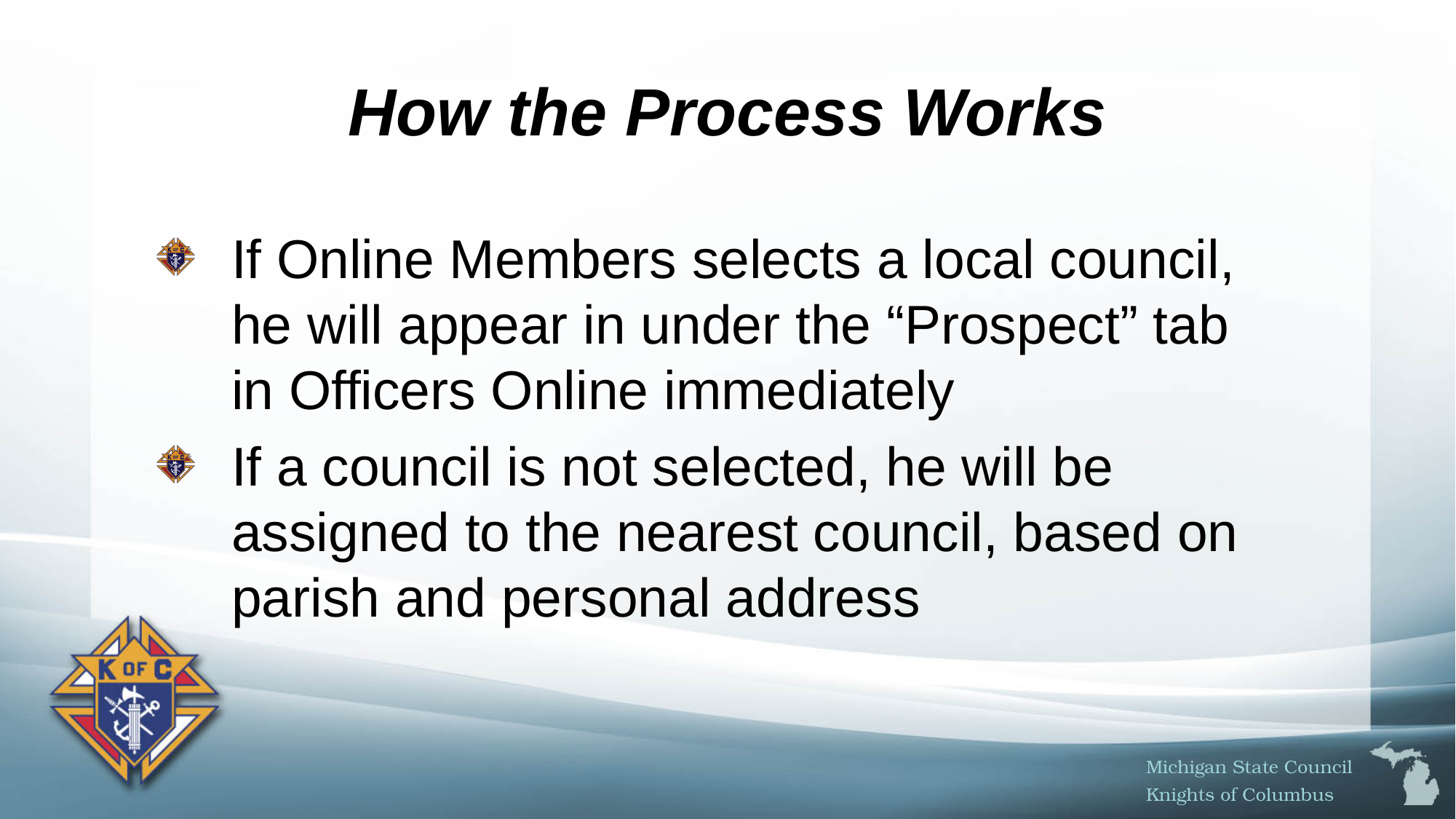

# How the Process Works
If Online Members selects a local council, he will appear in under the “Prospect” tab in Officers Online immediately
If a council is not selected, he will be assigned to the nearest council, based on parish and personal address